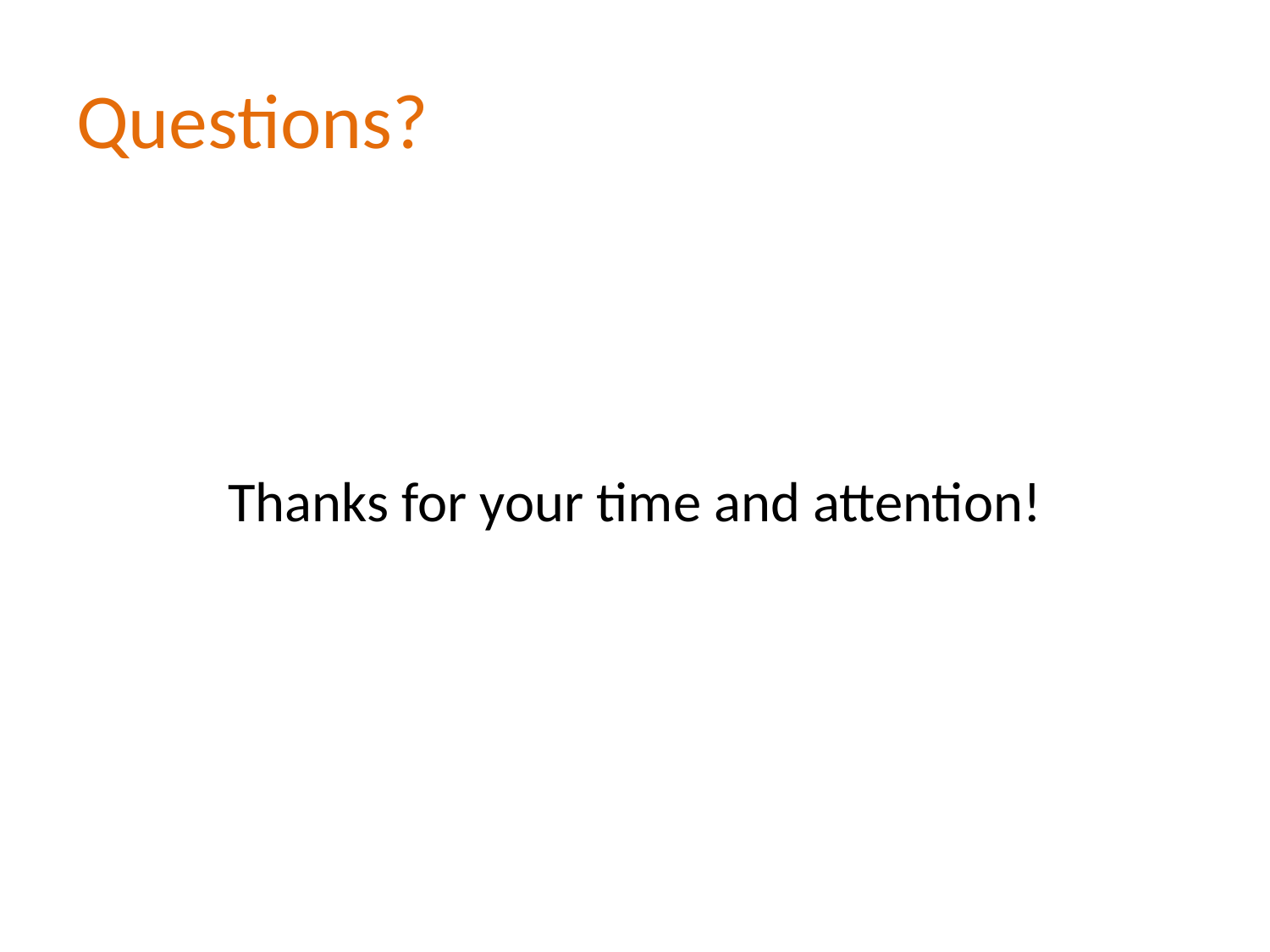

# Questions?

Thanks for your time and attention!